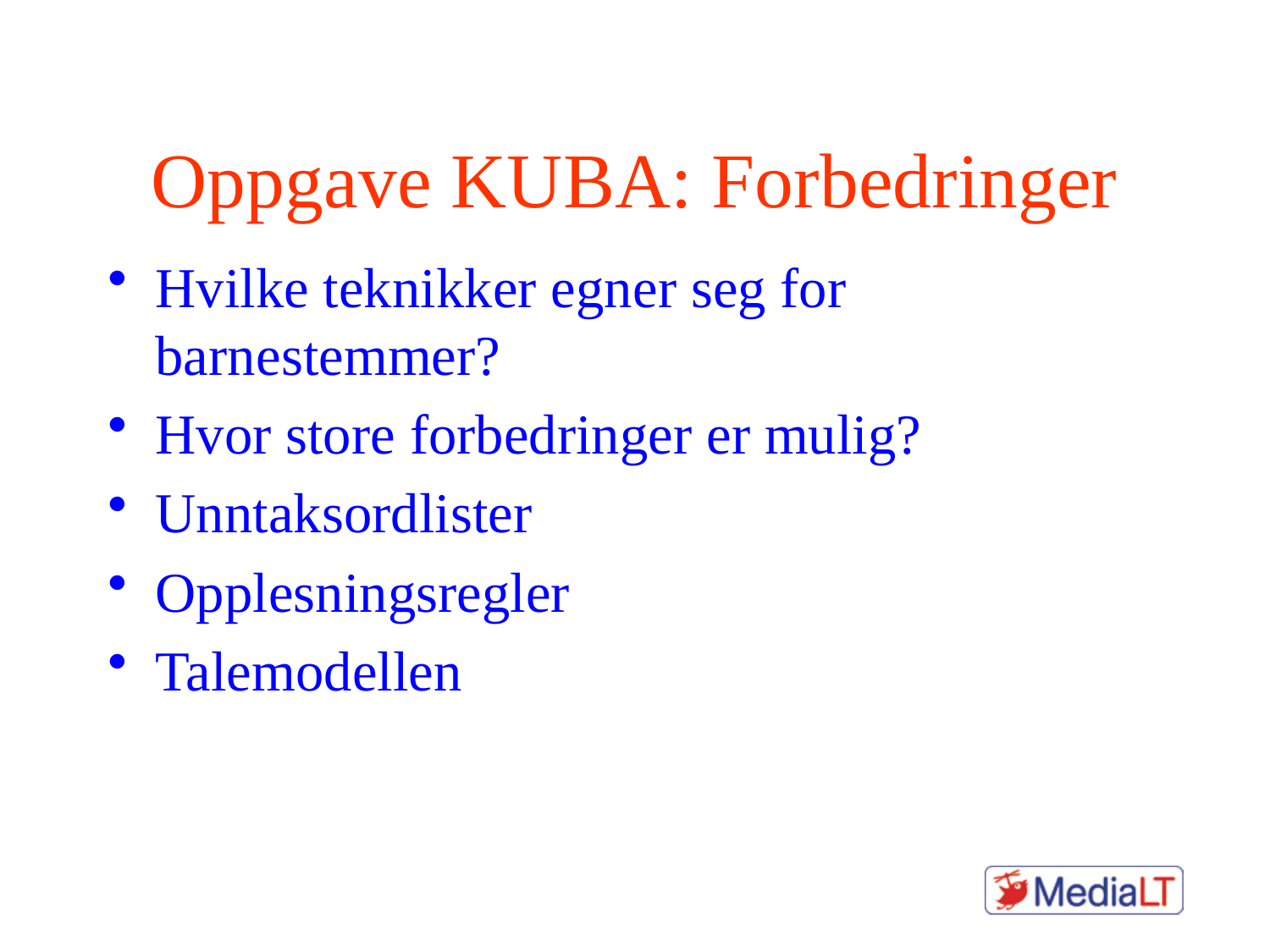

# Oppgave KUBA: Forbedringer
Hvilke teknikker egner seg for barnestemmer?
Hvor store forbedringer er mulig?
Unntaksordlister
Opplesningsregler
Talemodellen